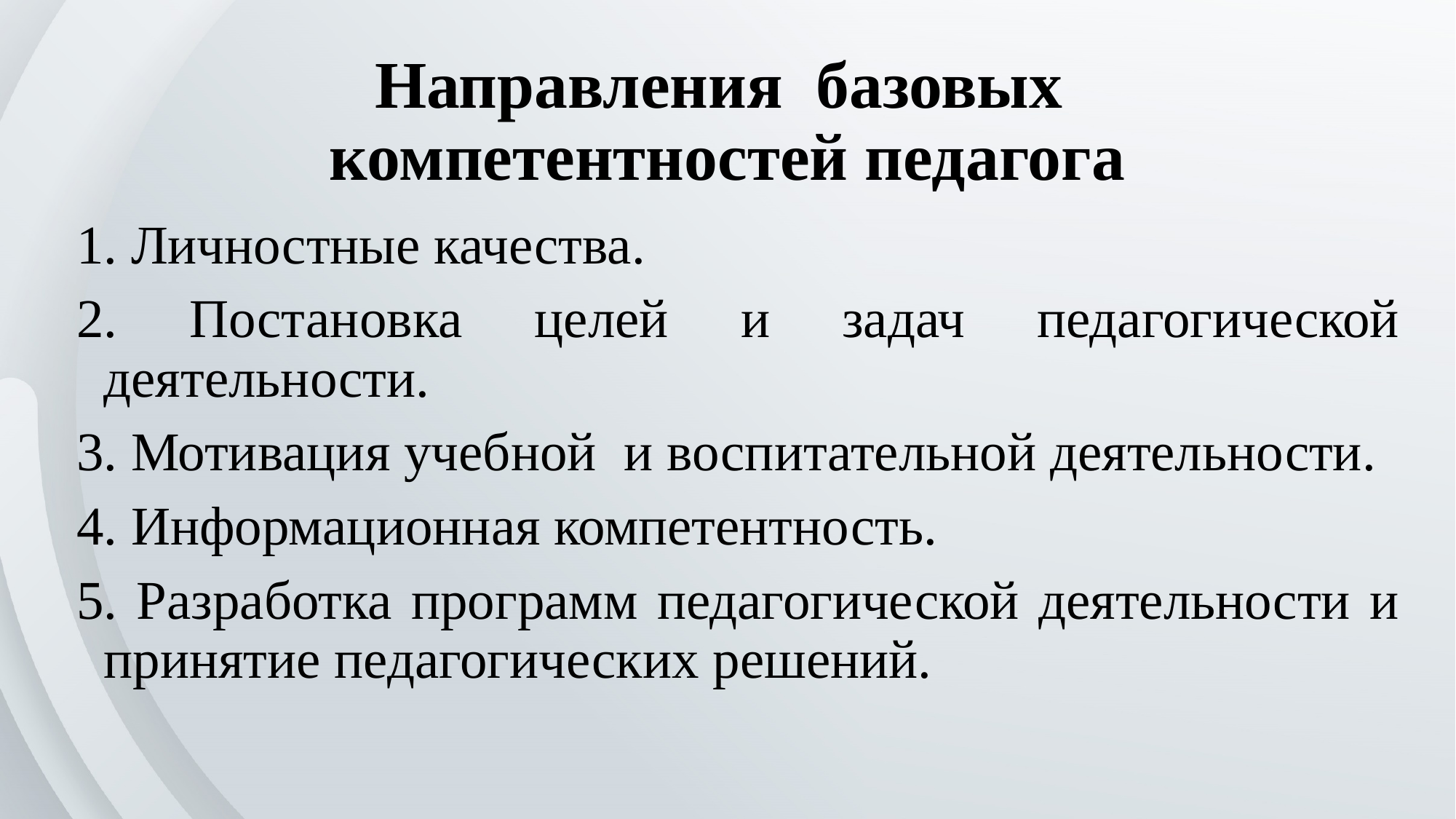

# Направления  базовых компетентностей педагога
1. Личностные качества.
2. Постановка целей и задач педагогической деятельности.
3. Мотивация учебной  и воспитательной деятельности.
4. Информационная компетентность.
5. Разработка программ педагогической деятельности и принятие педагогических решений.